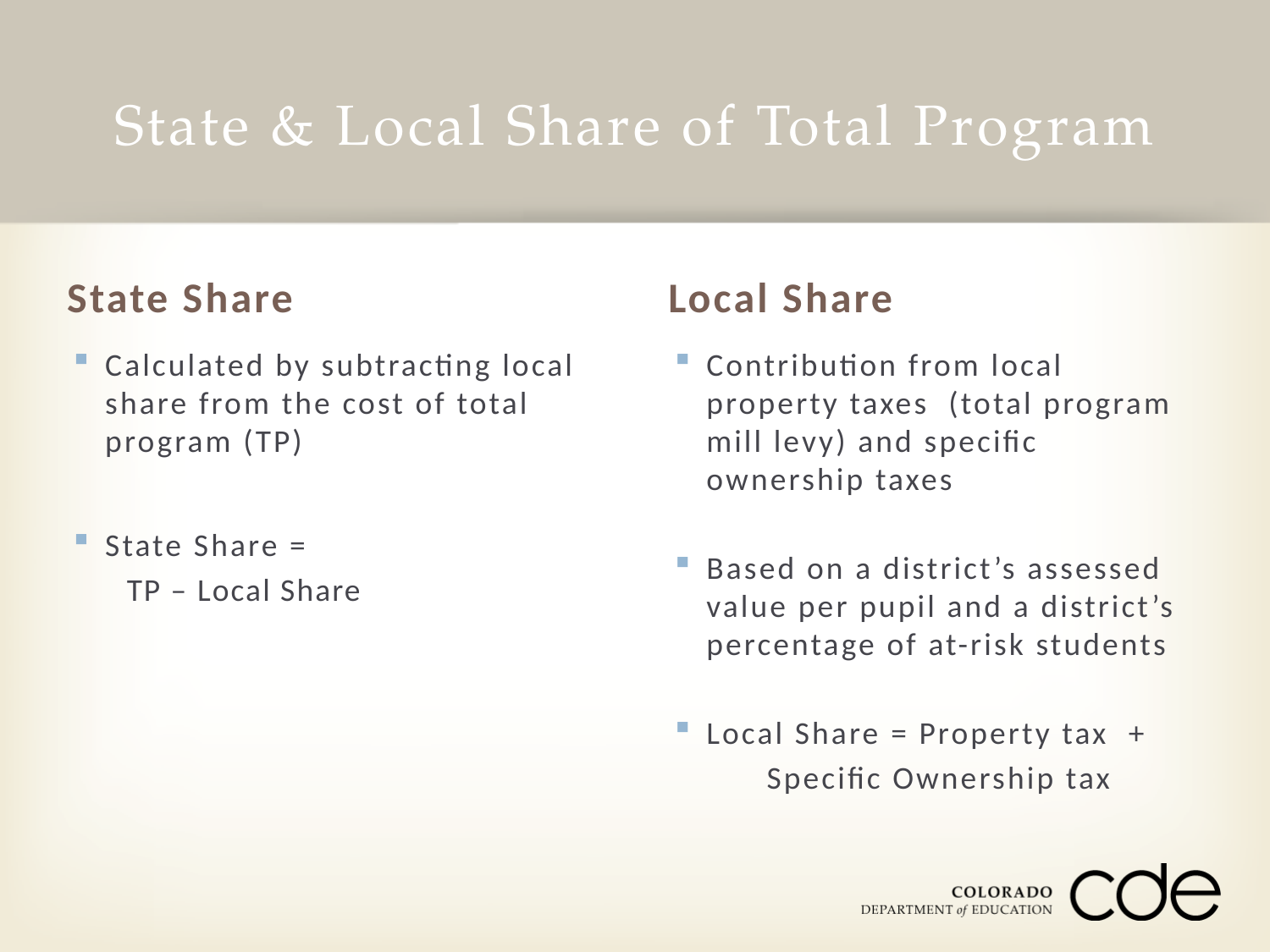

# State & Local Share of Total Program
State Share
Local Share
Calculated by subtracting local share from the cost of total program (TP)

State Share =
 TP – Local Share
Contribution from local property taxes  (total program mill levy) and specific ownership taxes

Based on a district’s assessed value per pupil and a district’s percentage of at-risk students

Local Share = Property tax  +
          Specific Ownership tax